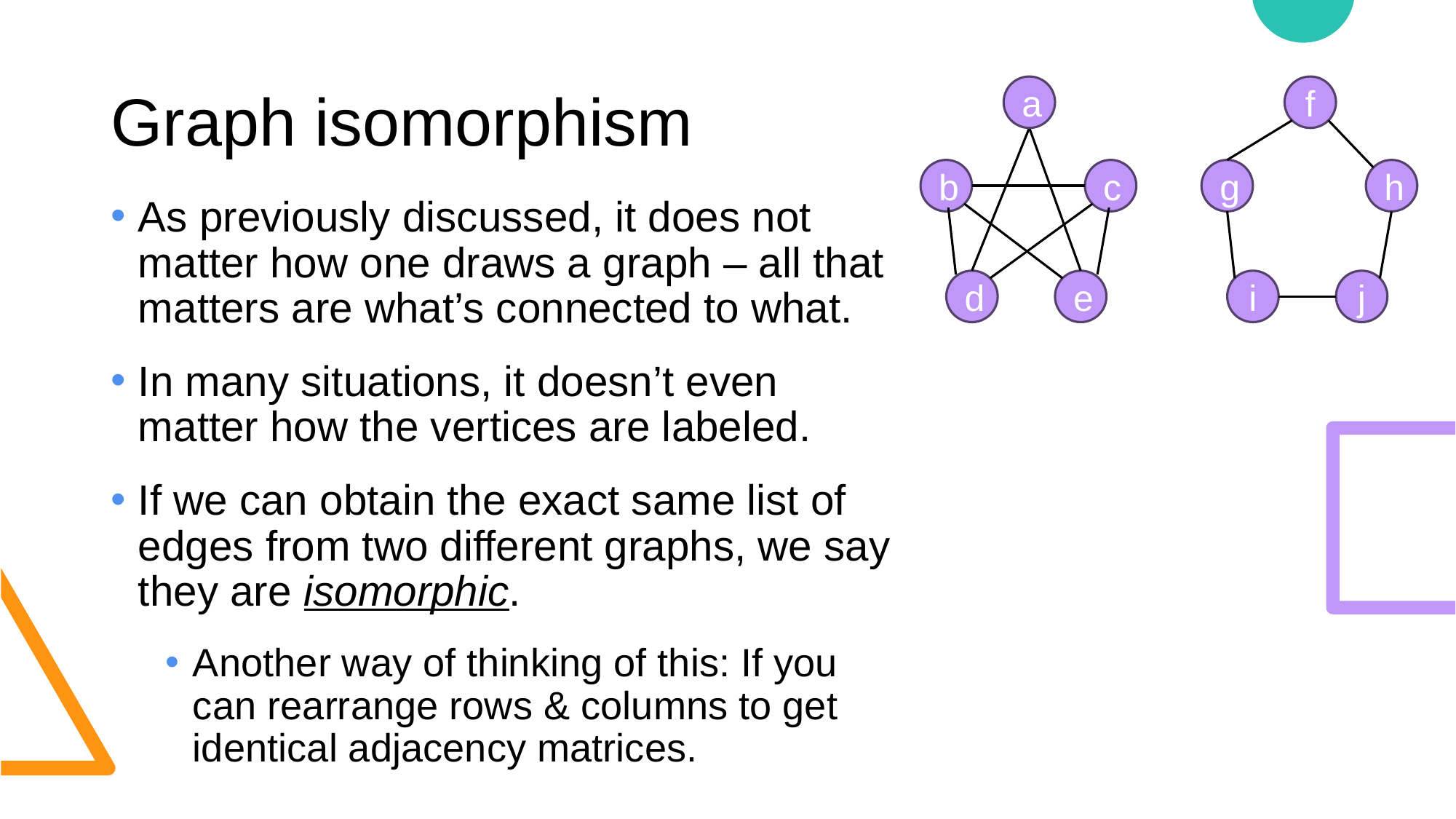

# Graph isomorphism
a
f
b
c
g
h
As previously discussed, it does not matter how one draws a graph – all that matters are what’s connected to what.
In many situations, it doesn’t even matter how the vertices are labeled.
If we can obtain the exact same list of edges from two different graphs, we say they are isomorphic.
Another way of thinking of this: If you can rearrange rows & columns to get identical adjacency matrices.
d
e
i
j